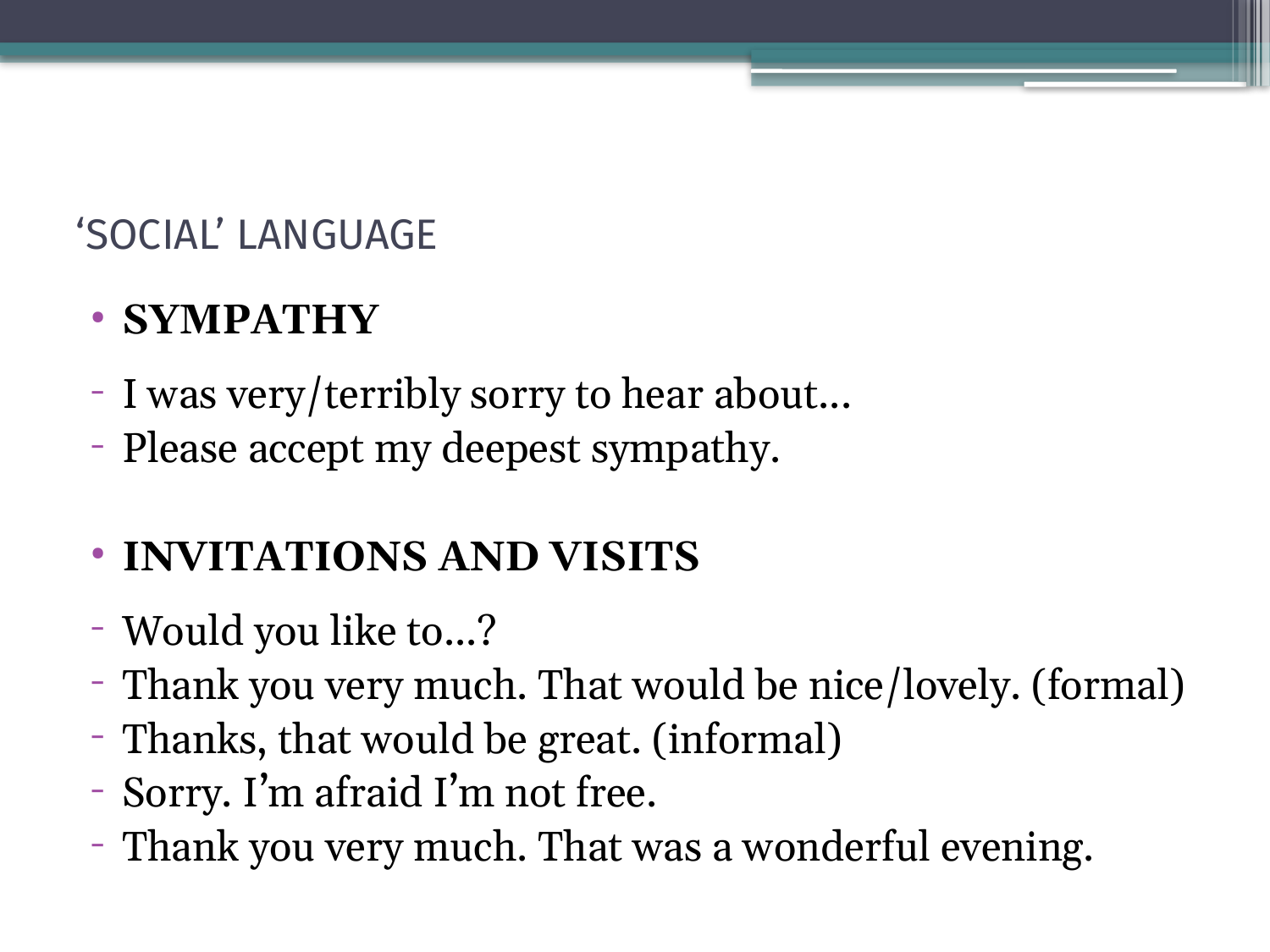

# ‘SOCIAL’ LANGUAGE
SYMPATHY

I was very/terribly sorry to hear about...
Please accept my deepest sympathy.

INVITATIONS AND VISITS

Would you like to...?
Thank you very much. That would be nice/lovely. (formal)
Thanks, that would be great. (informal)
Sorry. I’m afraid I’m not free.
Thank you very much. That was a wonderful evening.